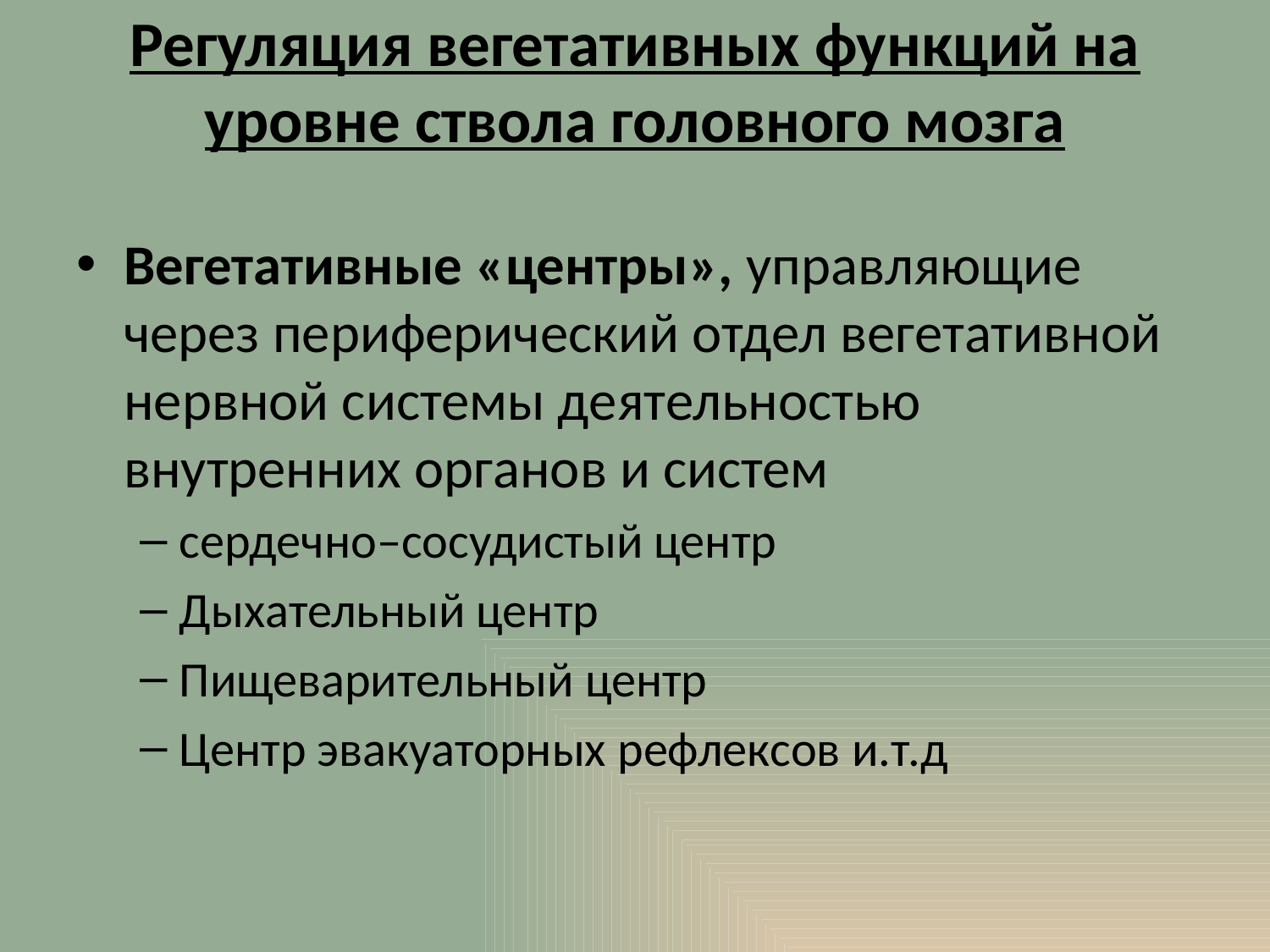

# Регуляция вегетативных функций на уровне ствола головного мозга
Вегетативные «центры», управляющие через периферический отдел вегетативной нервной системы деятельностью внутренних органов и систем
сердечно–сосудистый центр
Дыхательный центр
Пищеварительный центр
Центр эвакуаторных рефлексов и.т.д